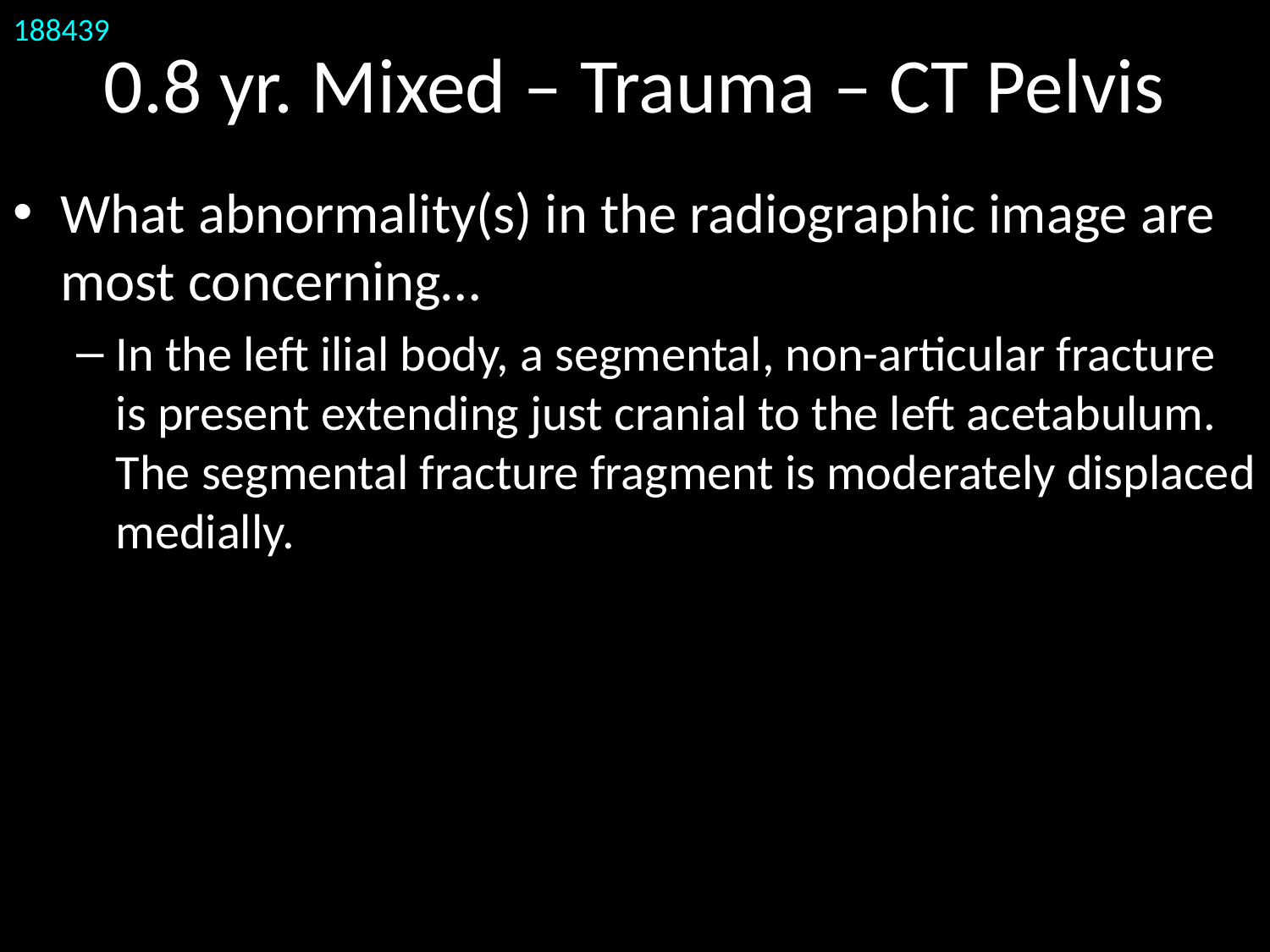

# 0.8 yr. Mixed – Trauma – CT Pelvis
188439
What abnormality(s) in the radiographic image are most concerning…
In the left ilial body, a segmental, non-articular fracture is present extending just cranial to the left acetabulum. The segmental fracture fragment is moderately displaced medially.